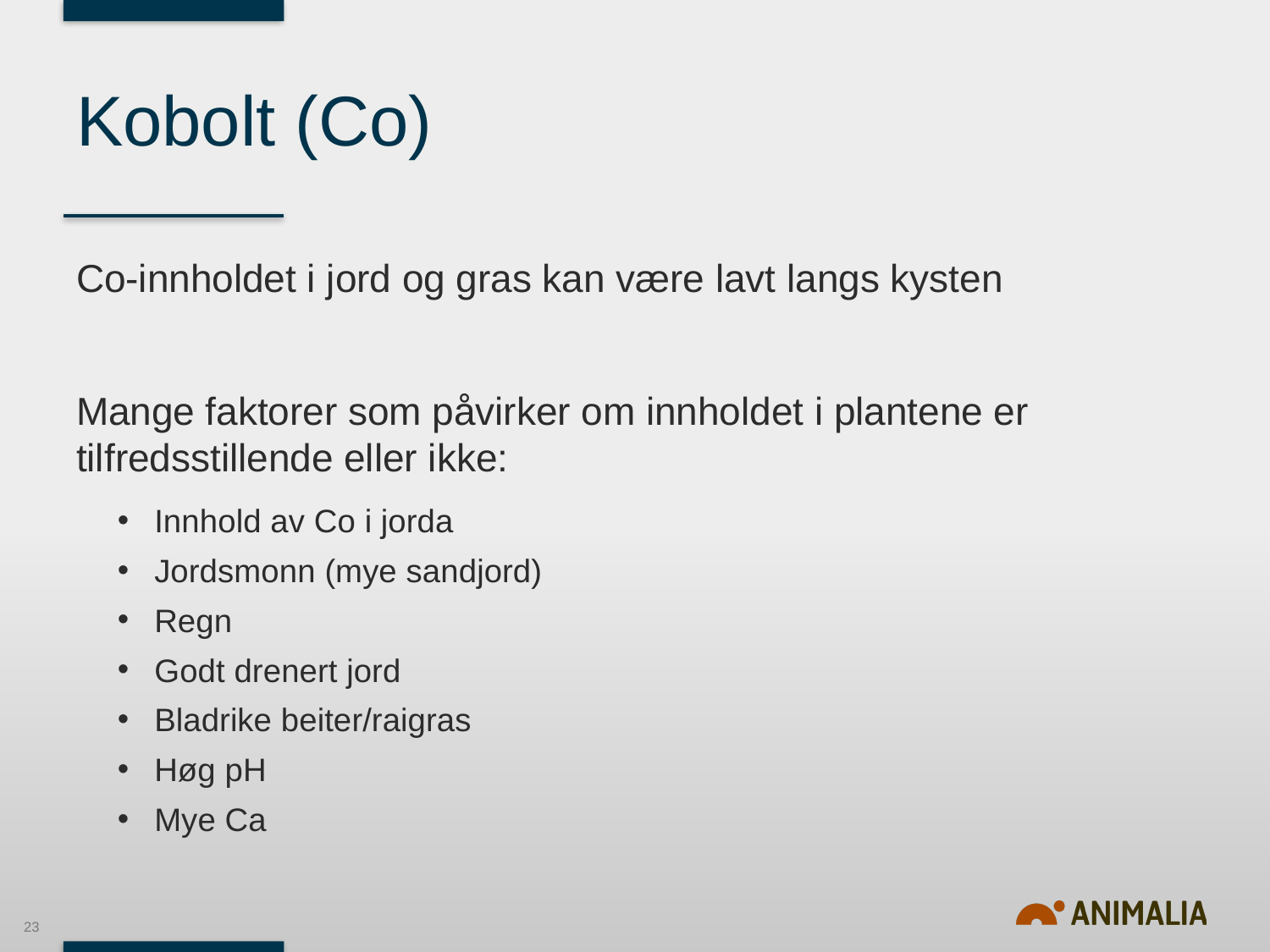

# Kobolt (Co)
Co-innholdet i jord og gras kan være lavt langs kysten

Mange faktorer som påvirker om innholdet i plantene er tilfredsstillende eller ikke:
Innhold av Co i jorda
Jordsmonn (mye sandjord)
Regn
Godt drenert jord
Bladrike beiter/raigras
Høg pH
Mye Ca

23